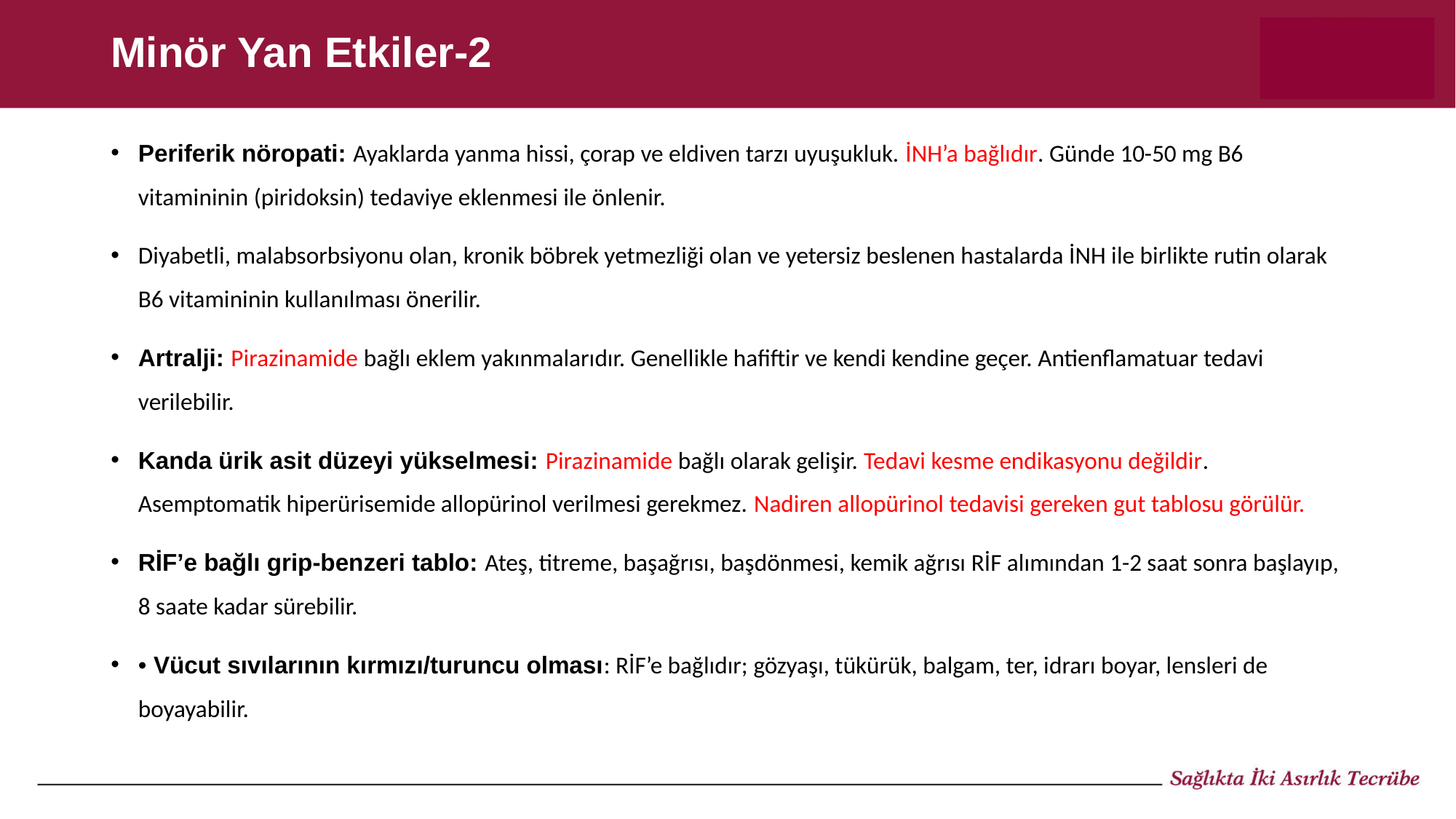

# Minör Yan Etkiler-2

Periferik nöropati: Ayaklarda yanma hissi, çorap ve eldiven tarzı uyuşukluk. İNH’a bağlıdır. Günde 10-50 mg B6 vitamininin (piridoksin) tedaviye eklenmesi ile önlenir.
Diyabetli, malabsorbsiyonu olan, kronik böbrek yetmezliği olan ve yetersiz beslenen hastalarda İNH ile birlikte rutin olarak B6 vitamininin kullanılması önerilir.
Artralji: Pirazinamide bağlı eklem yakınmalarıdır. Genellikle hafiftir ve kendi kendine geçer. Antienflamatuar tedavi verilebilir.
Kanda ürik asit düzeyi yükselmesi: Pirazinamide bağlı olarak gelişir. Tedavi kesme endikasyonu değildir. Asemptomatik hiperürisemide allopürinol verilmesi gerekmez. Nadiren allopürinol tedavisi gereken gut tablosu görülür.
RİF’e bağlı grip-benzeri tablo: Ateş, titreme, başağrısı, başdönmesi, kemik ağrısı RİF alımından 1-2 saat sonra başlayıp, 8 saate kadar sürebilir.
• Vücut sıvılarının kırmızı/turuncu olması: RİF’e bağlıdır; gözyaşı, tükürük, balgam, ter, idrarı boyar, lensleri de boyayabilir.